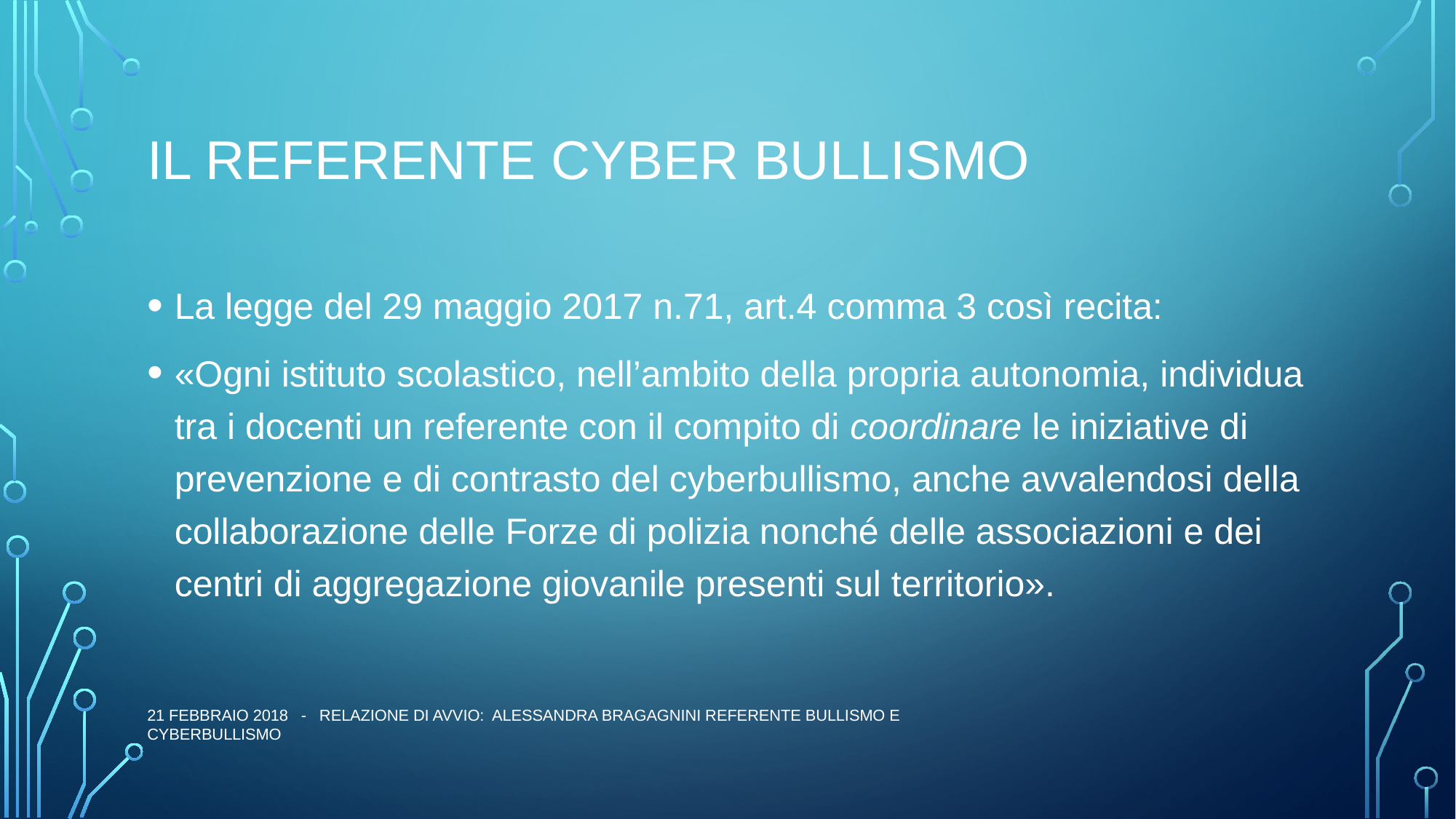

# Il referente cyber bullismo
La legge del 29 maggio 2017 n.71, art.4 comma 3 così recita:
«Ogni istituto scolastico, nell’ambito della propria autonomia, individua tra i docenti un referente con il compito di coordinare le iniziative di prevenzione e di contrasto del cyberbullismo, anche avvalendosi della collaborazione delle Forze di polizia nonché delle associazioni e dei centri di aggregazione giovanile presenti sul territorio».

21 febbraio 2018   -   Relazione di avvio:  Alessandra Bragagnini Referente bullismo e cyberbullismo